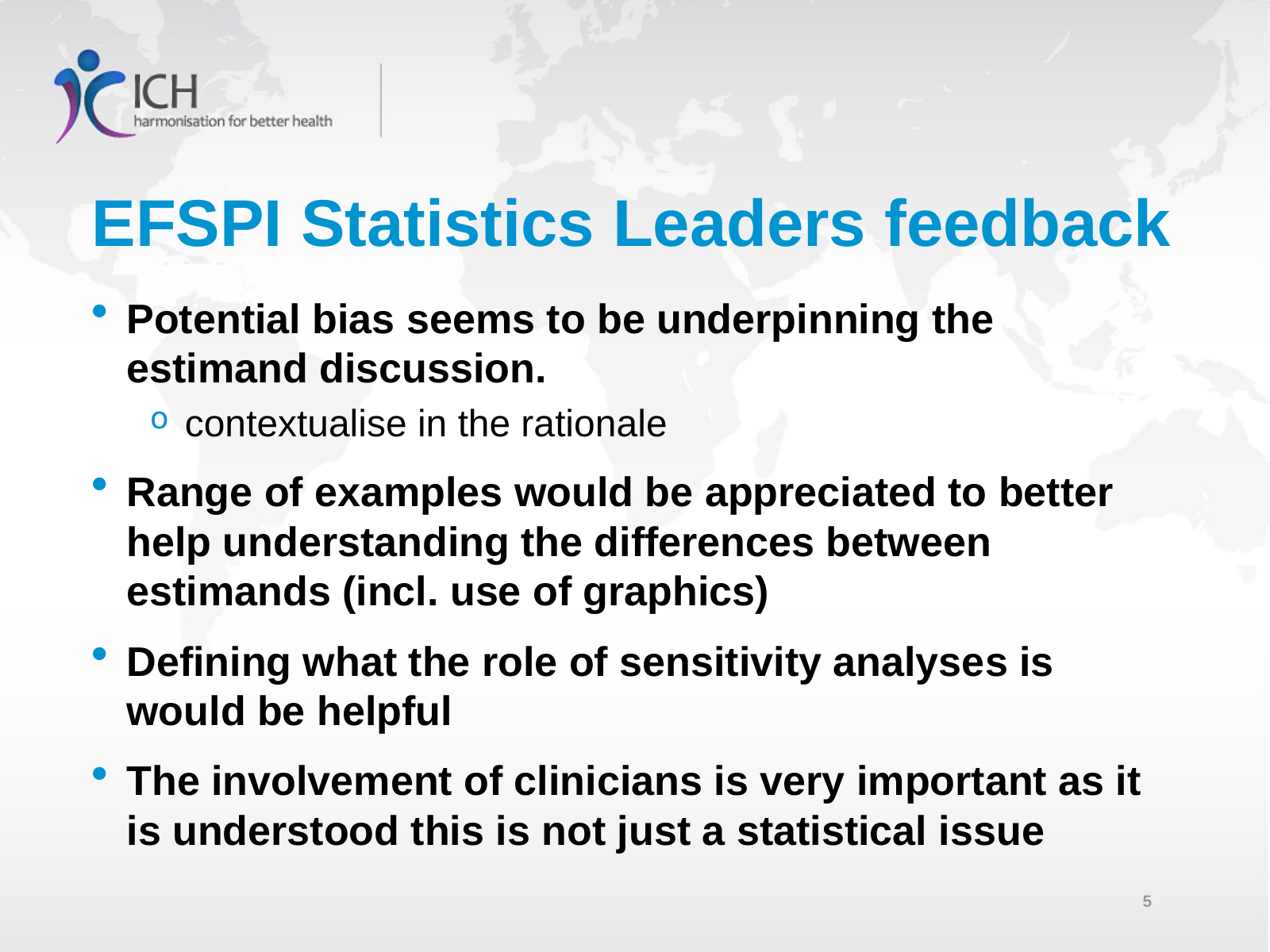

# EFSPI Statistics Leaders feedback
Potential bias seems to be underpinning the estimand discussion.
contextualise in the rationale
Range of examples would be appreciated to better help understanding the differences between estimands (incl. use of graphics)
Defining what the role of sensitivity analyses is would be helpful
The involvement of clinicians is very important as it is understood this is not just a statistical issue